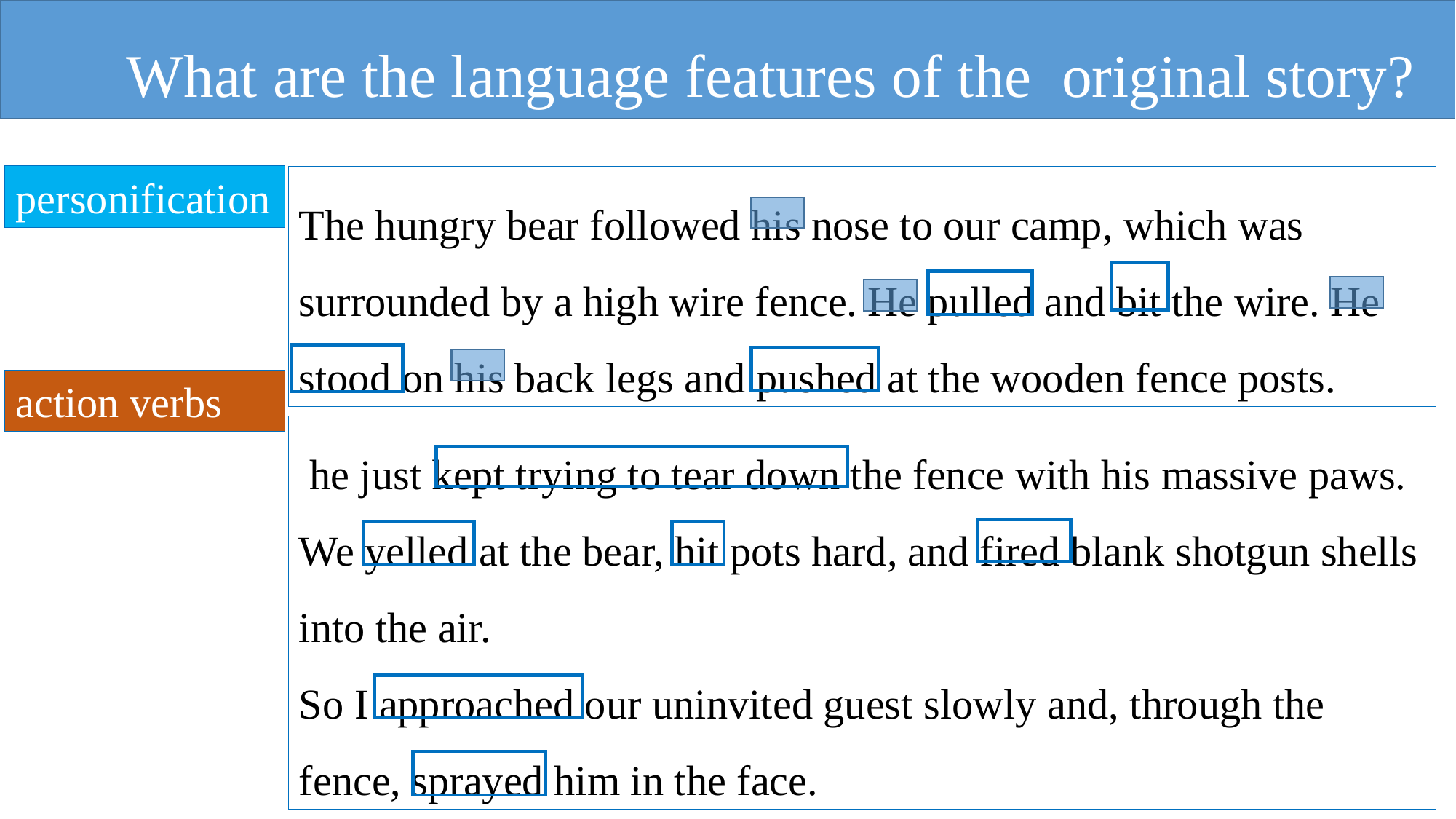

What are the language features of the  original story?
personification
The hungry bear followed his nose to our camp, which was surrounded by a high wire fence. He pulled and bit the wire. He stood on his back legs and pushed at the wooden fence posts.

action verbs
 he just kept trying to tear down the fence with his massive paws. We yelled at the bear, hit pots hard, and fired blank shotgun shells into the air.
So I approached our uninvited guest slowly and, through the fence, sprayed him in the face.